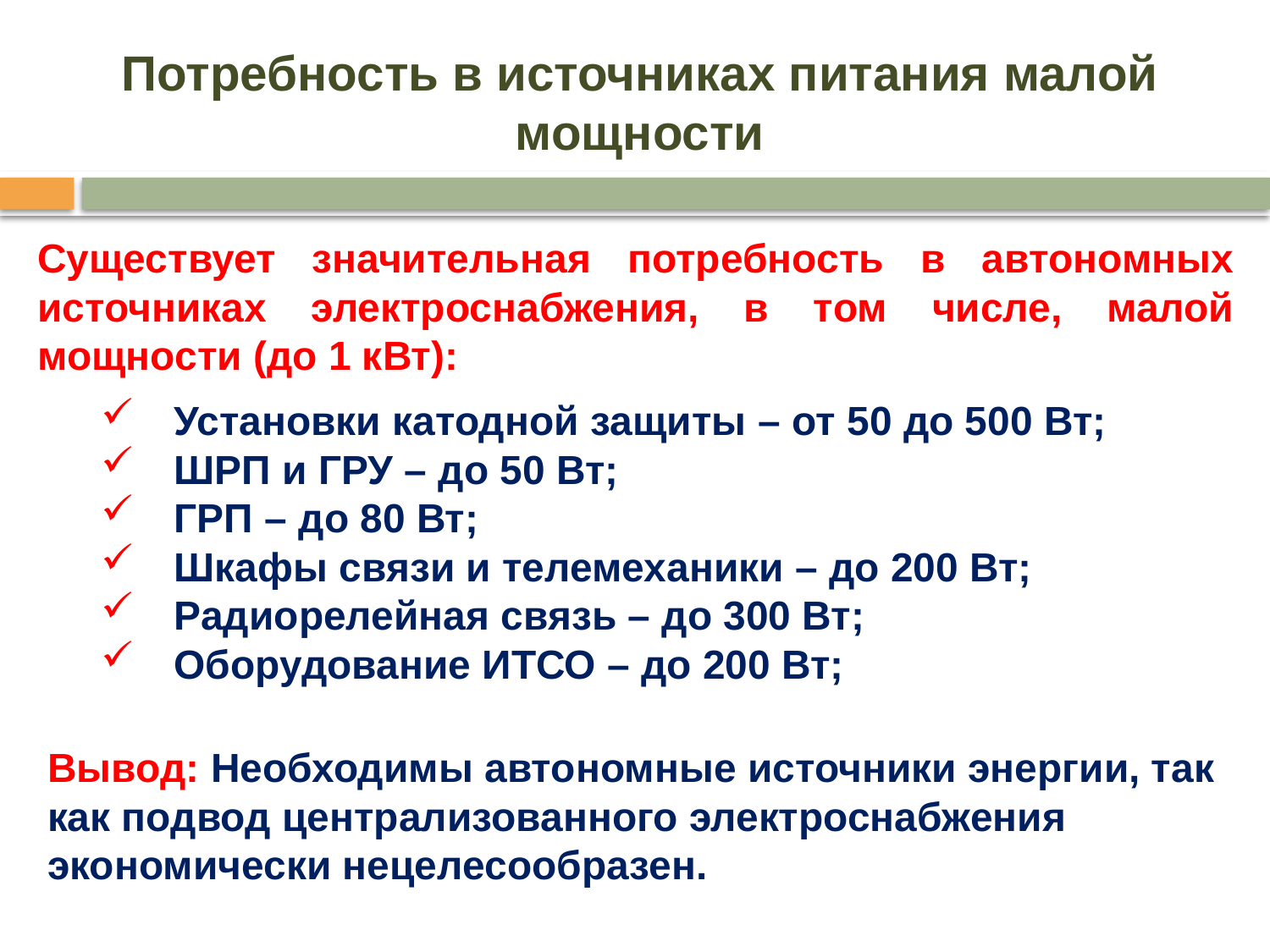

# Потребность в источниках питания малой мощности
Существует значительная потребность в автономных источниках электроснабжения, в том числе, малой мощности (до 1 кВт):

   Установки катодной защиты – от 50 до 500 Вт;
   ШРП и ГРУ – до 50 Вт;
   ГРП – до 80 Вт;
   Шкафы связи и телемеханики – до 200 Вт;
   Радиорелейная связь – до 300 Вт;
   Оборудование ИТСО – до 200 Вт;
Вывод: Необходимы автономные источники энергии, так как подвод централизованного электроснабжения экономически нецелесообразен.